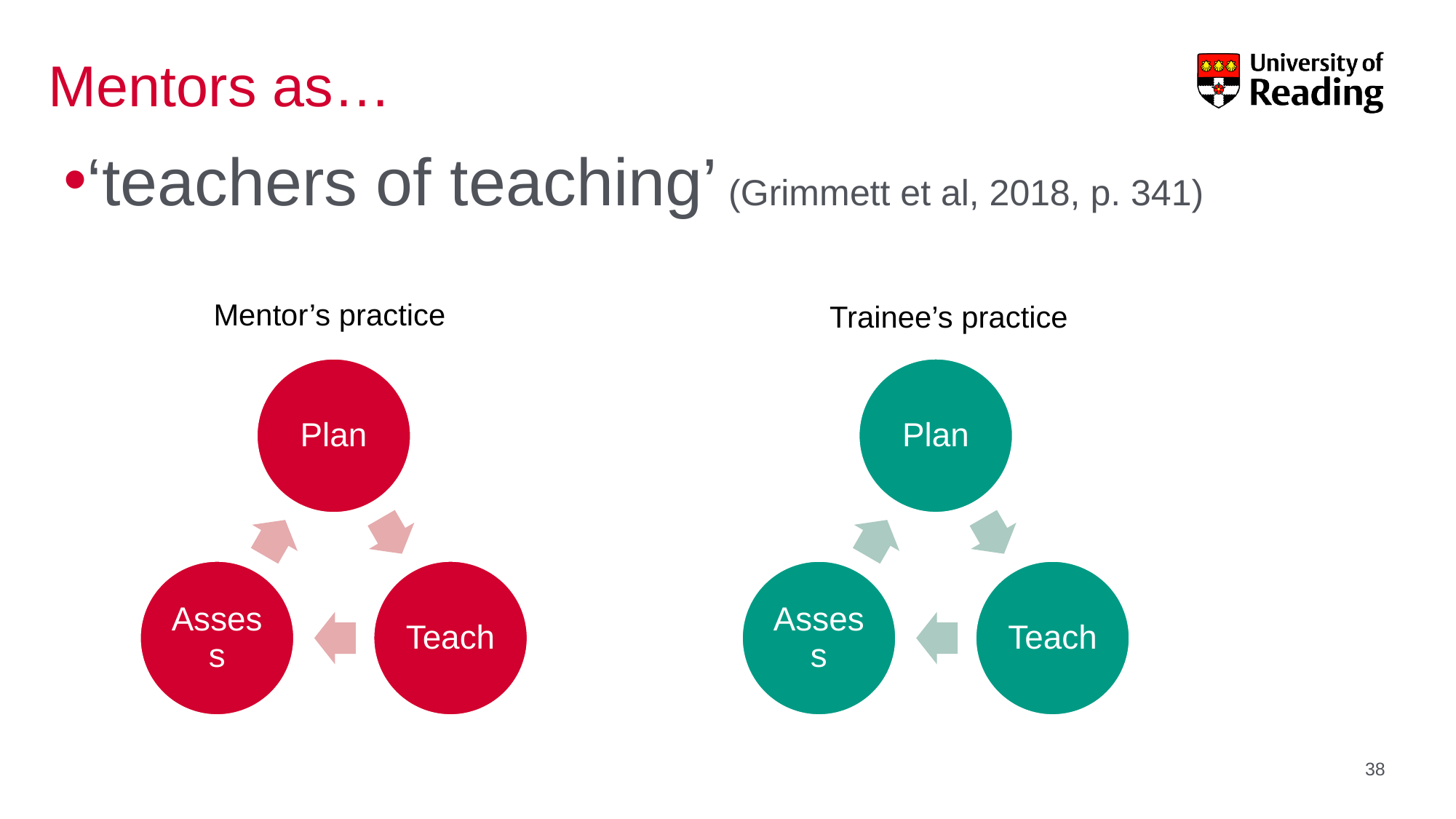

# Mentors as…
‘teachers of teaching’ (Grimmett et al, 2018, p. 341)
Mentor’s practice
Trainee’s practice
Plan

Teach

Assess

Plan

Teach

Assess

38